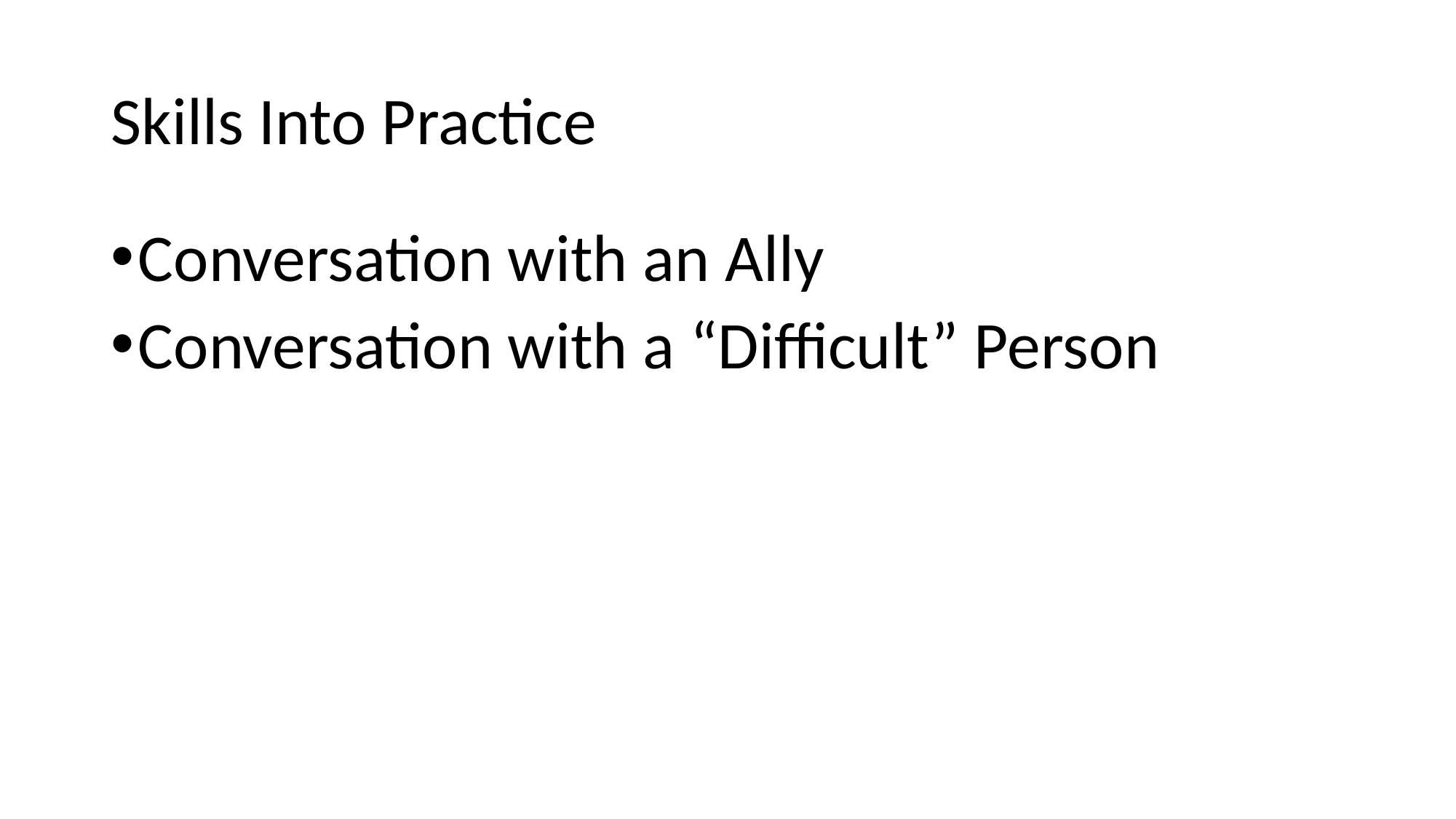

# Skills Into Practice
Conversation with an Ally
Conversation with a “Difficult” Person